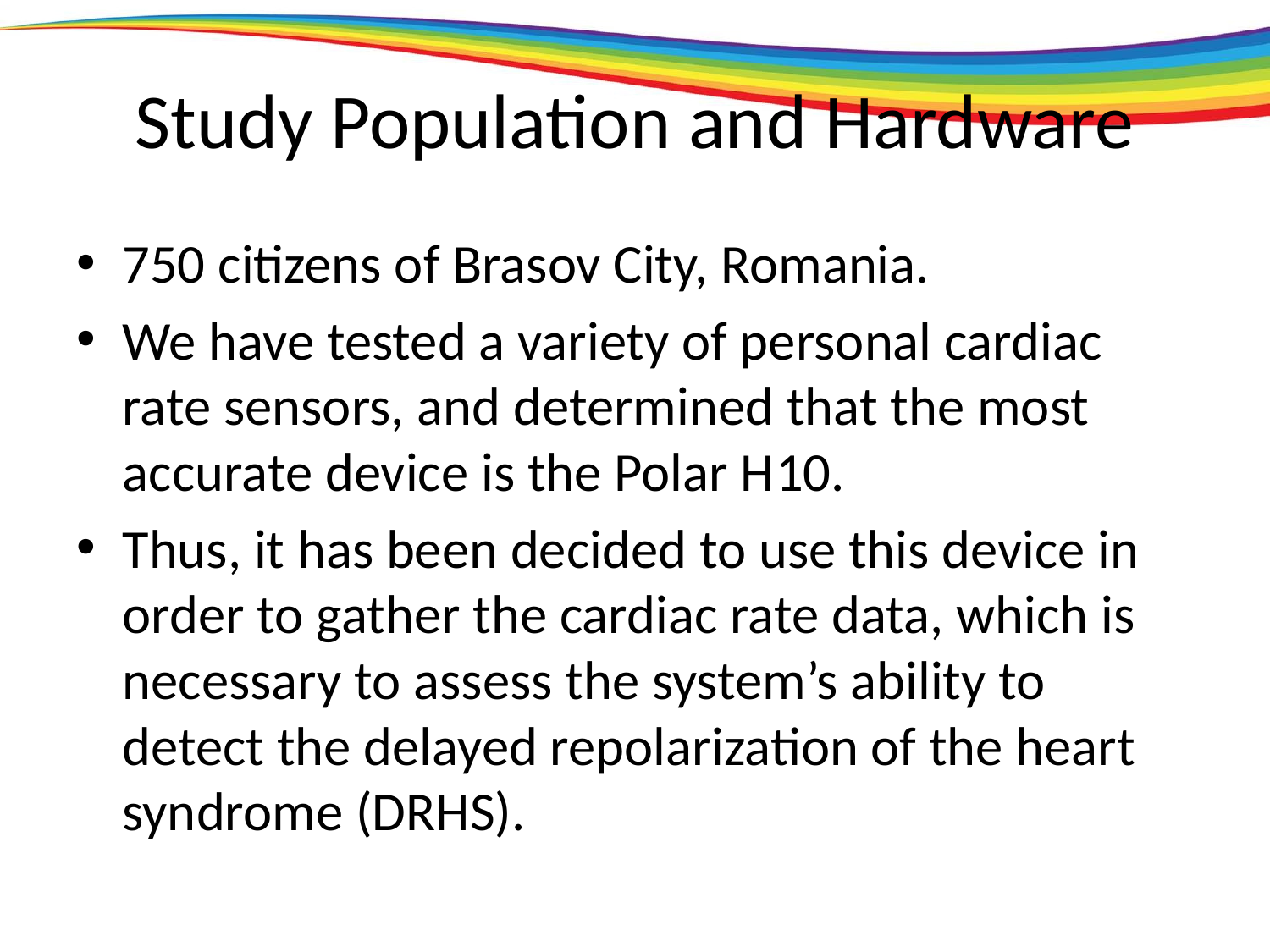

# Study Population and Hardware
750 citizens of Brasov City, Romania.
We have tested a variety of personal cardiac rate sensors, and determined that the most accurate device is the Polar H10.
Thus, it has been decided to use this device in order to gather the cardiac rate data, which is necessary to assess the system’s ability to detect the delayed repolarization of the heart syndrome (DRHS).